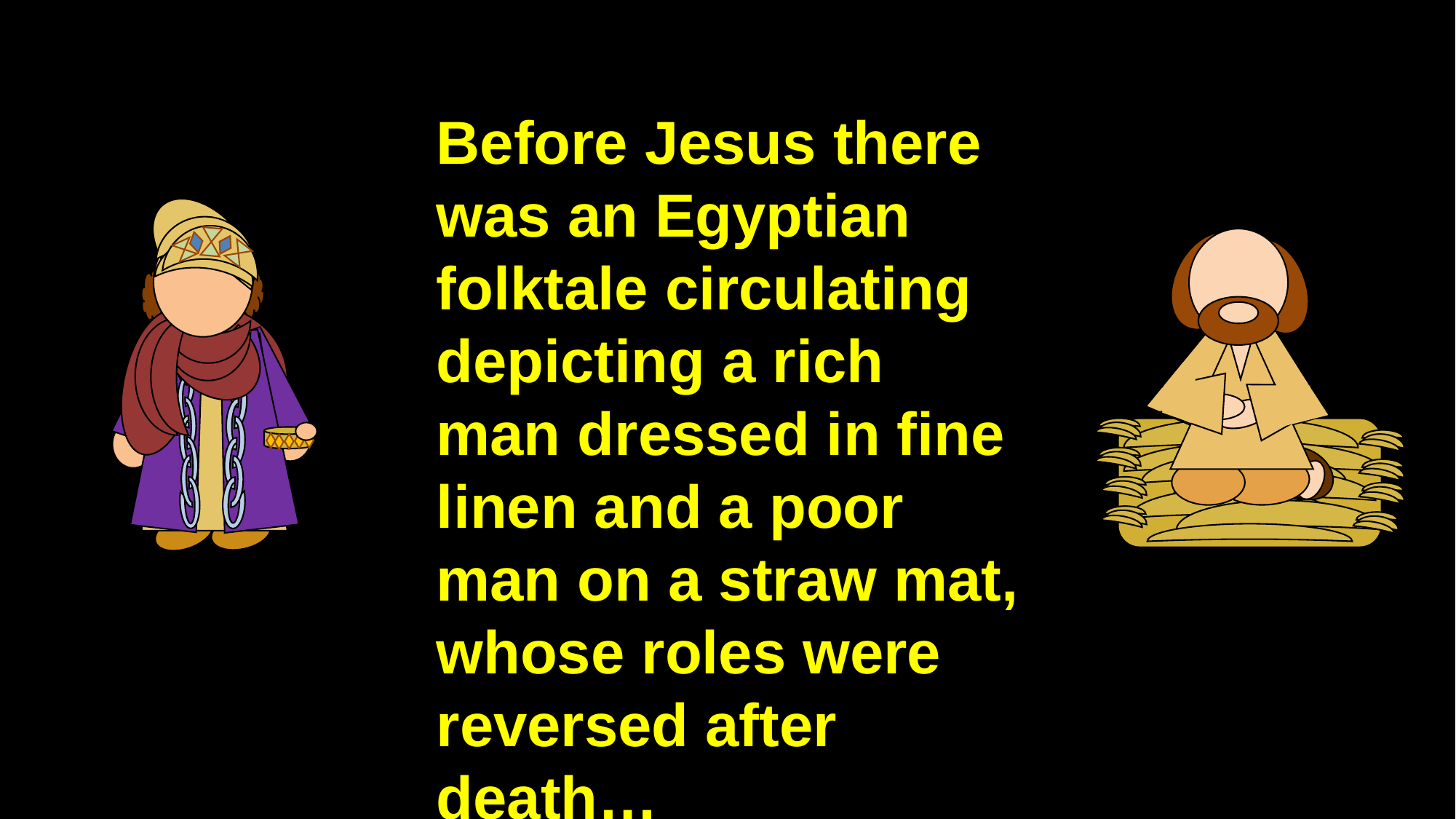

Before Jesus there was an Egyptian folktale circulating depicting a rich man dressed in fine linen and a poor man on a straw mat, whose roles were reversed after death…